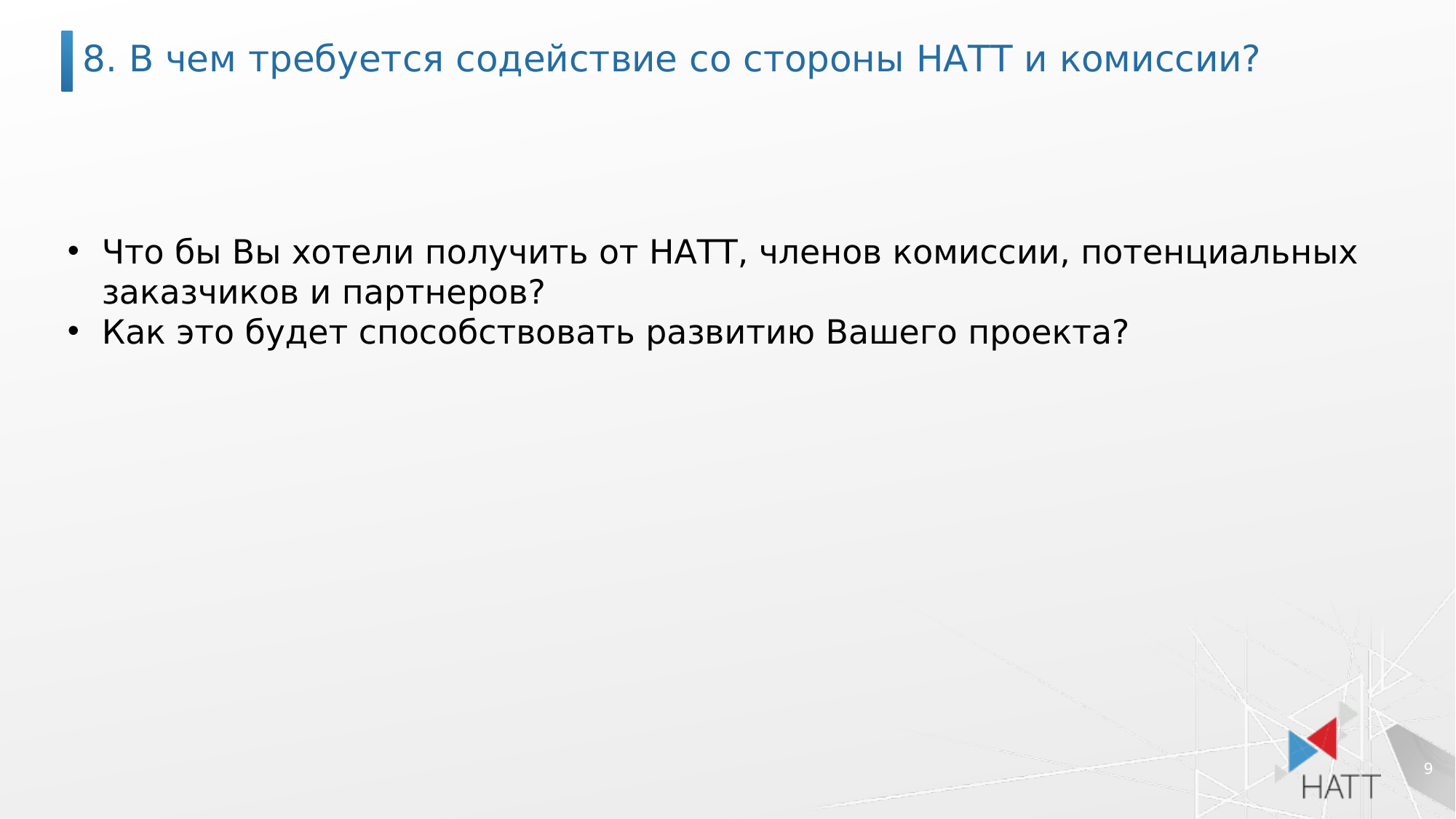

8. В чем требуется содействие со стороны НАТТ и комиссии?
Что бы Вы хотели получить от НАТТ, членов комиссии, потенциальных заказчиков и партнеров?
Как это будет способствовать развитию Вашего проекта?
9